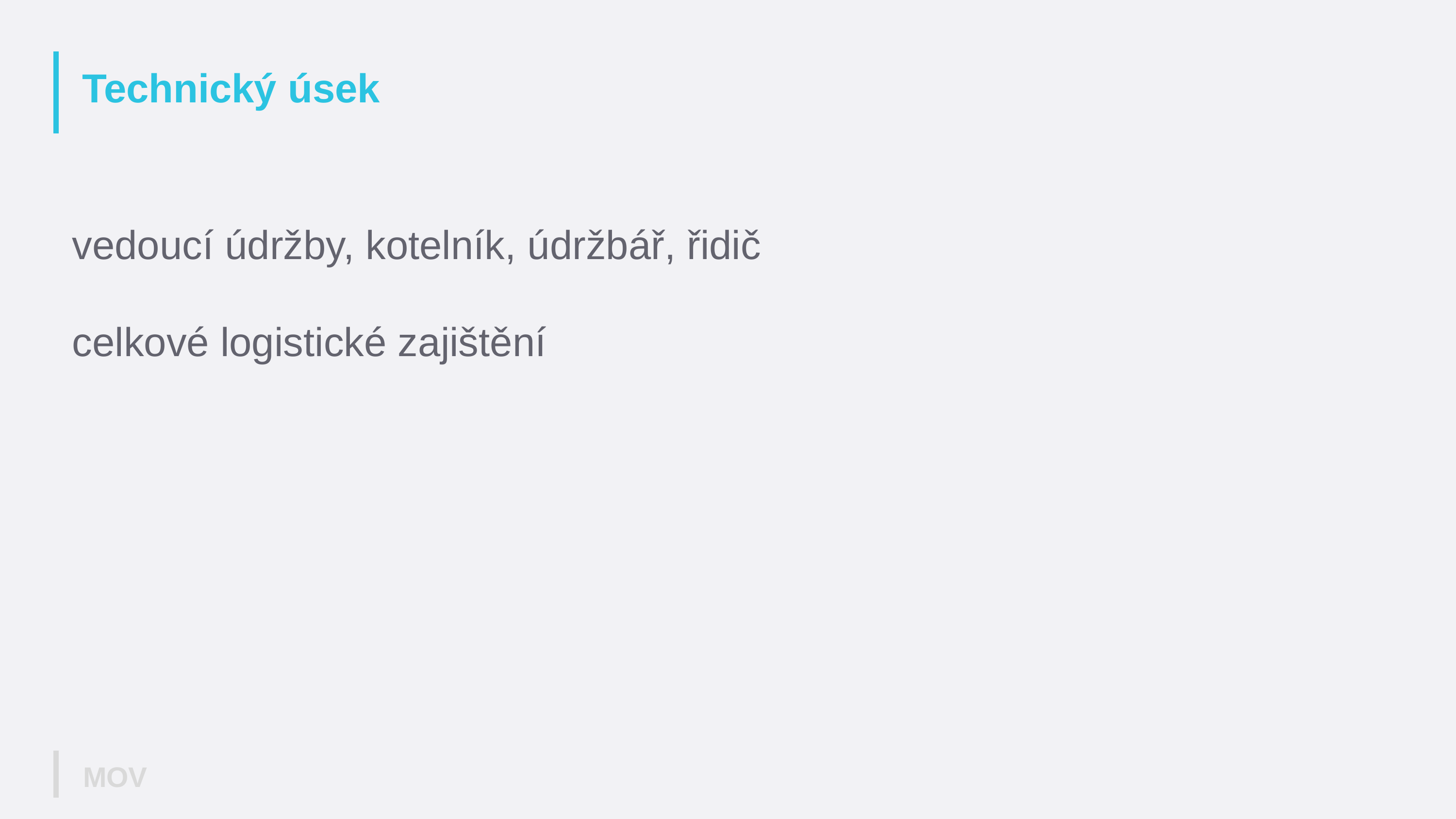

# Technický úsek
vedoucí údržby, kotelník, údržbář, řidič

celkové logistické zajištění